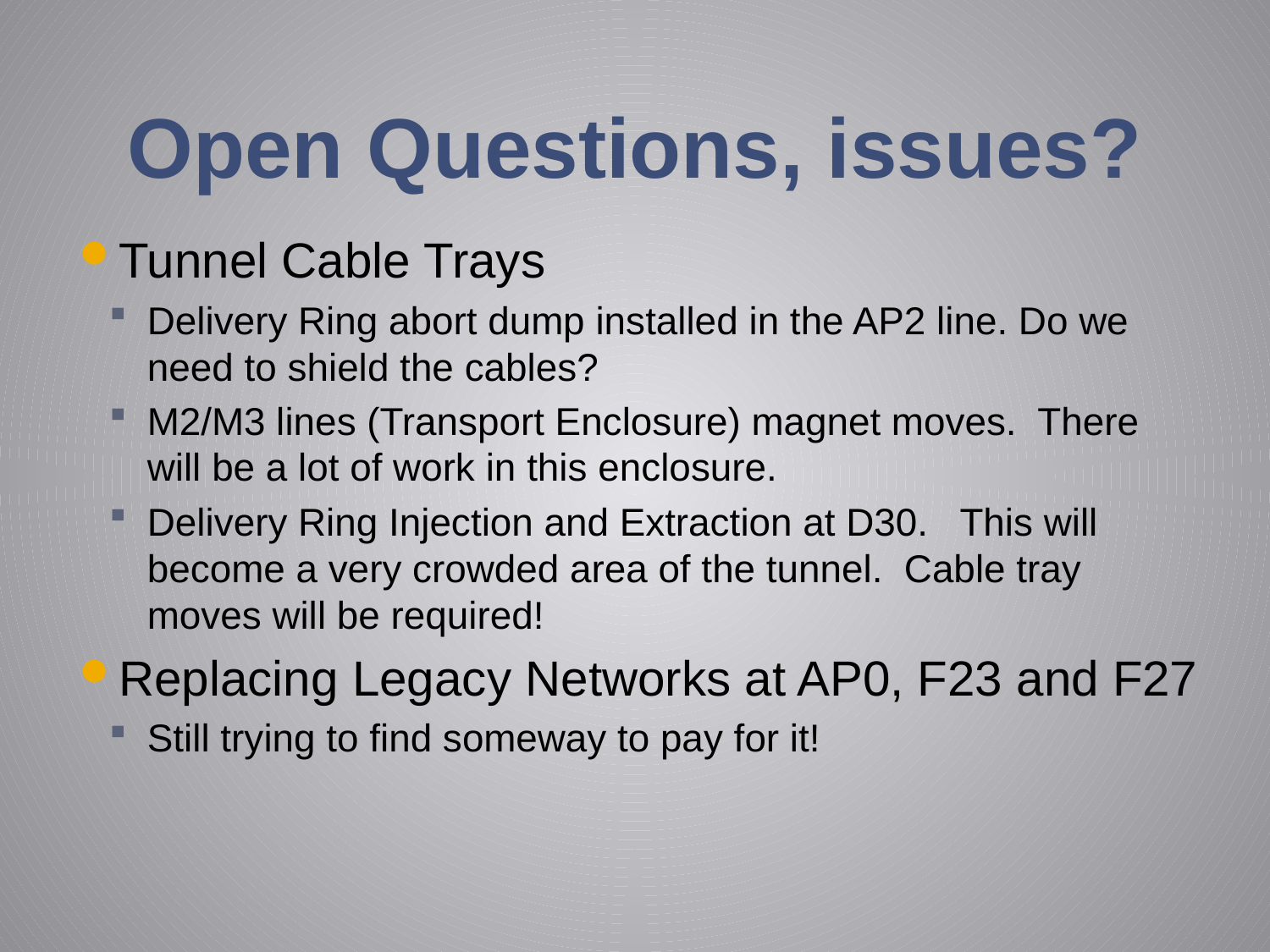

# Open Questions, issues?
Tunnel Cable Trays
Delivery Ring abort dump installed in the AP2 line. Do we need to shield the cables?
M2/M3 lines (Transport Enclosure) magnet moves.  There will be a lot of work in this enclosure.
Delivery Ring Injection and Extraction at D30.   This will become a very crowded area of the tunnel.  Cable tray moves will be required!
Replacing Legacy Networks at AP0, F23 and F27
Still trying to find someway to pay for it!